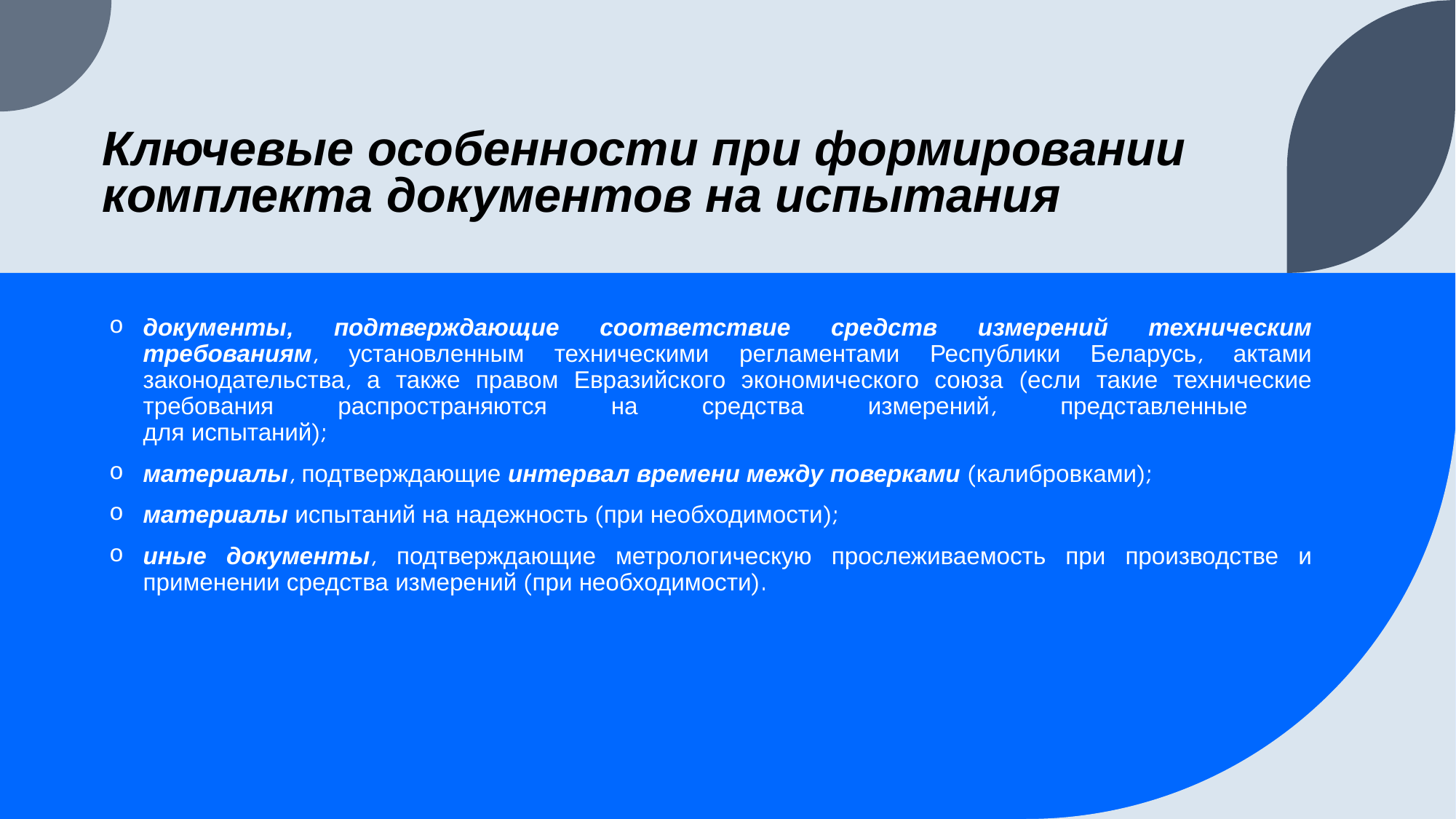

# Ключевые особенности при формировании комплекта документов на испытания
документы, подтверждающие соответствие средств измерений техническим требованиям, установленным техническими регламентами Республики Беларусь, актами законодательства, а также правом Евразийского экономического союза (если такие технические требования распространяются на средства измерений, представленные
для испытаний);
материалы, подтверждающие интервал времени между поверками (калибровками);
материалы испытаний на надежность (при необходимости);
иные документы, подтверждающие метрологическую прослеживаемость при производстве и применении средства измерений (при необходимости).